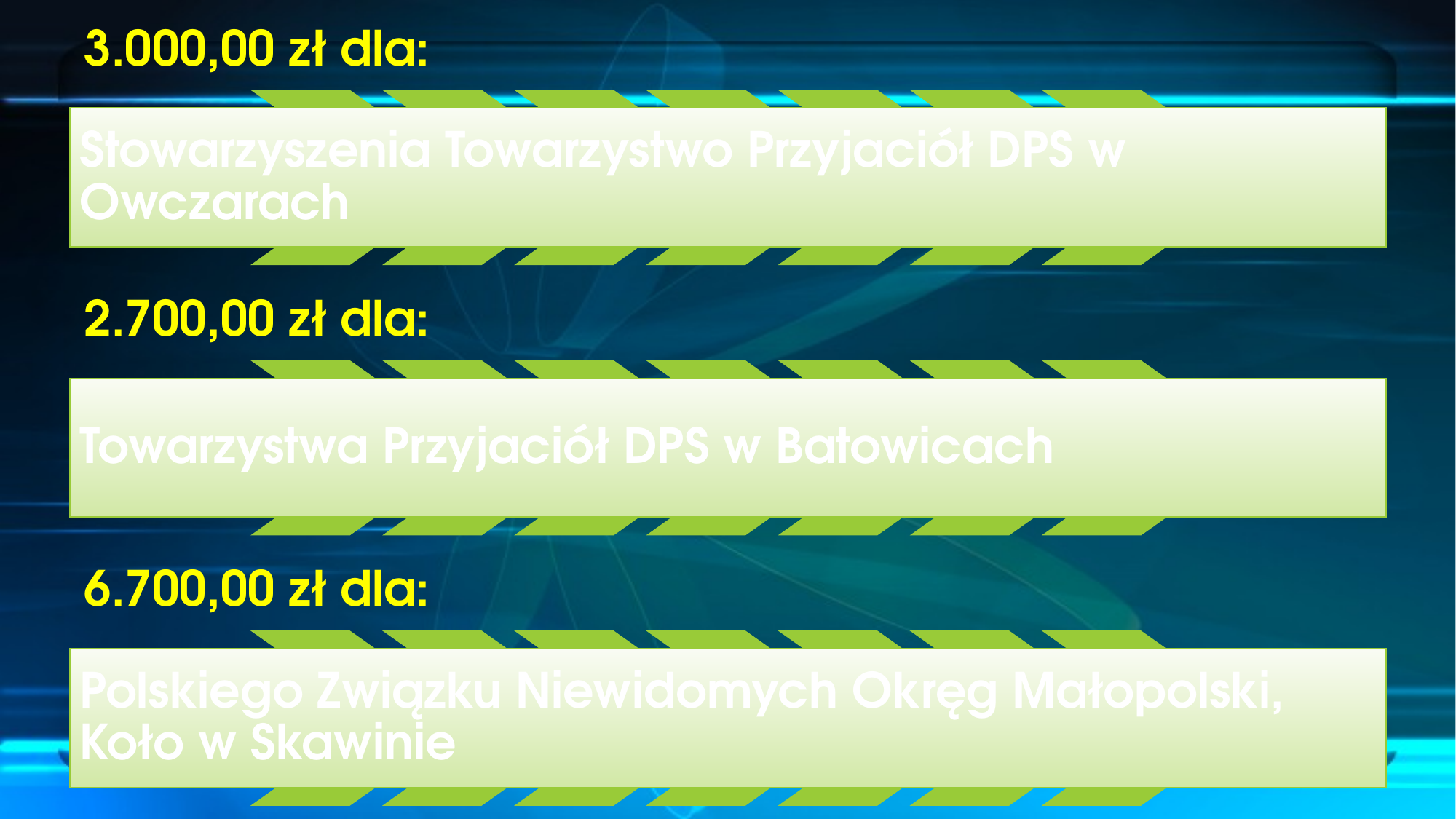

3.000,00 zł dla:
Stowarzyszenia Towarzystwo Przyjaciół DPS w Owczarach
2.700,00 zł dla:
Towarzystwa Przyjaciół DPS w Batowicach
6.700,00 zł dla:
Polskiego Związku Niewidomych Okręg Małopolski, Koło w Skawinie